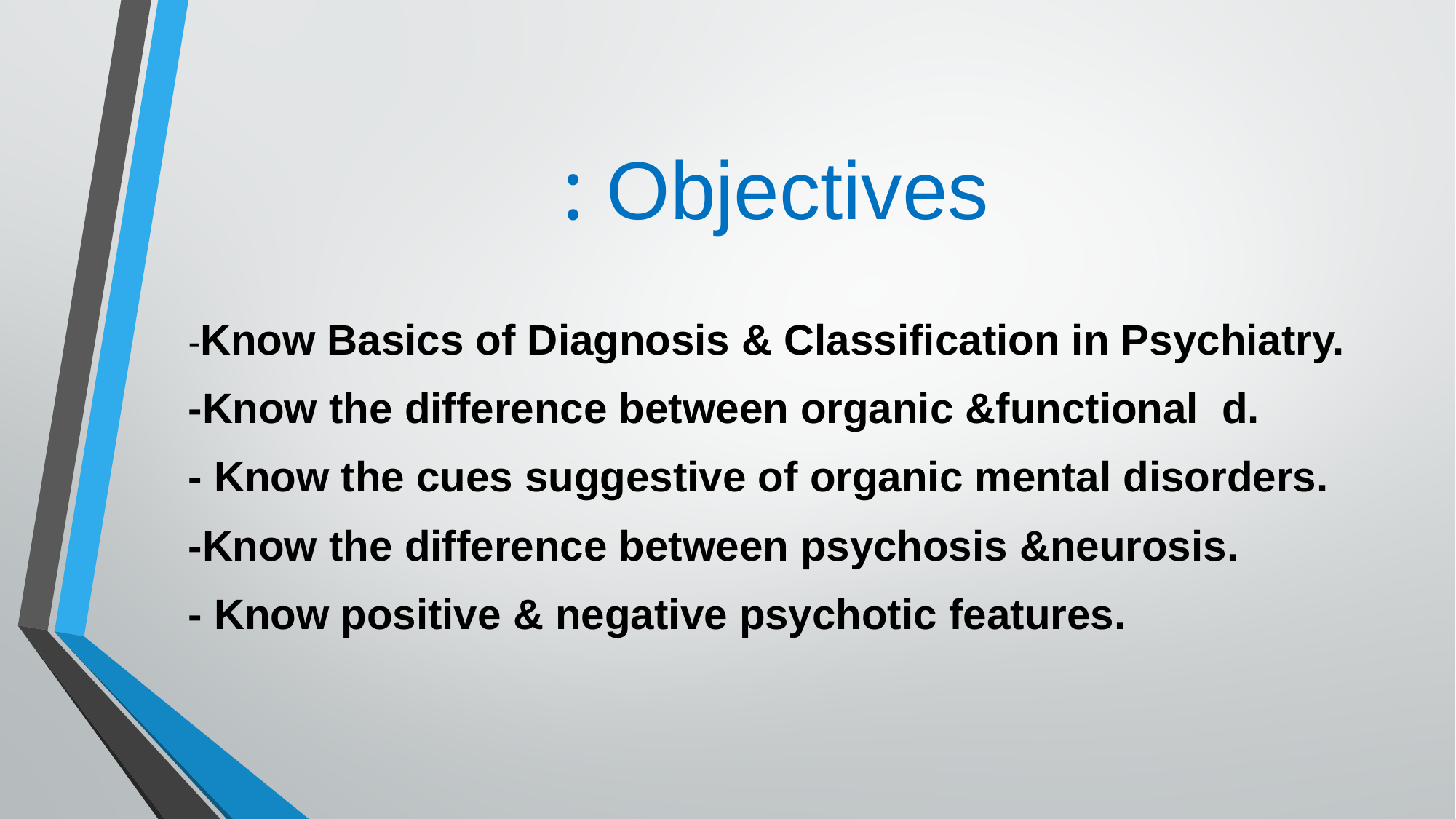

# Objectives :
-Know Basics of Diagnosis & Classification in Psychiatry.
-Know the difference between organic &functional  d.
- Know the cues suggestive of organic mental disorders.
-Know the difference between psychosis &neurosis.
- Know positive & negative psychotic features.